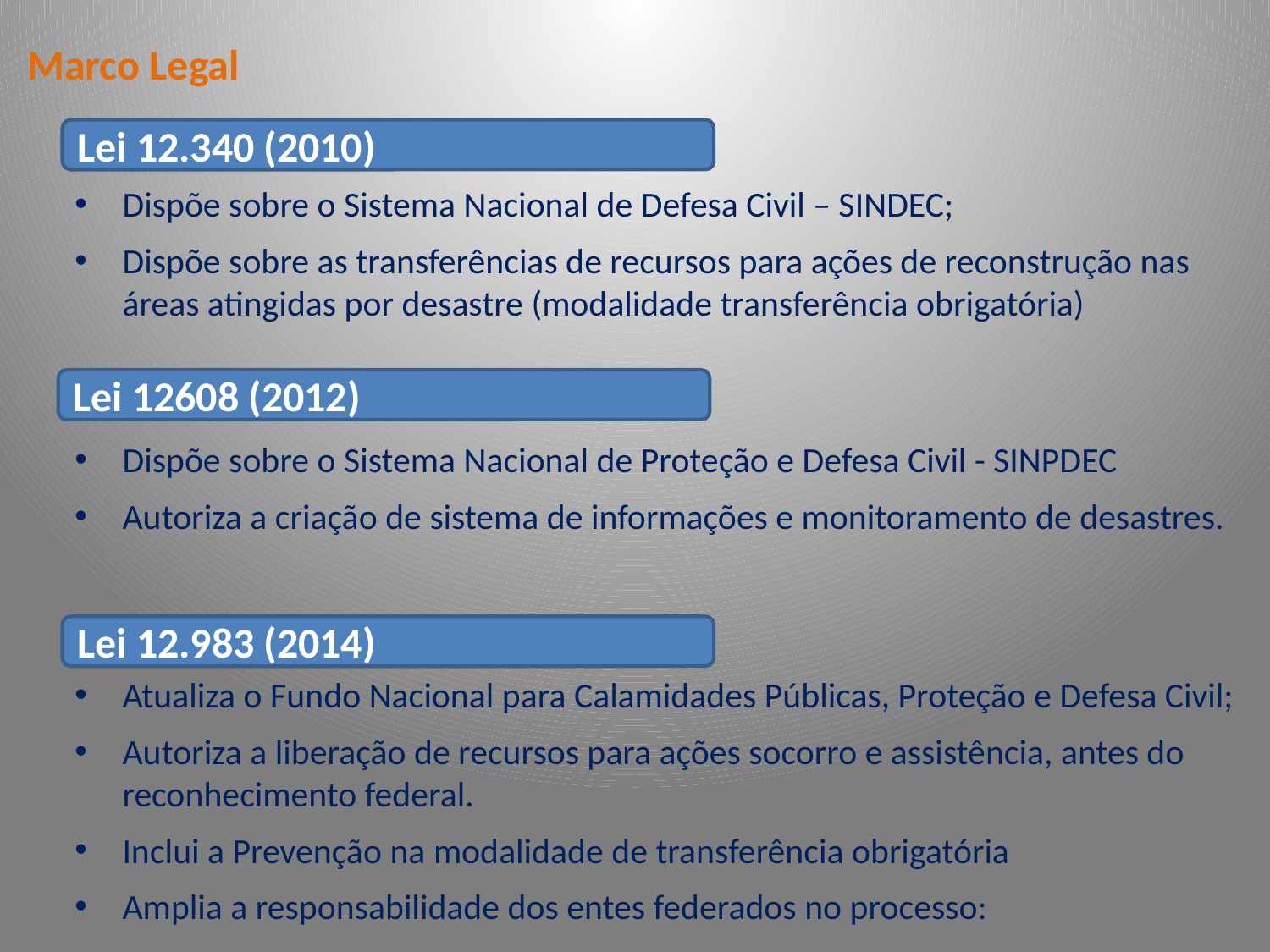

Marco Legal
Lei 12.340 (2010)
Dispõe sobre o Sistema Nacional de Defesa Civil – SINDEC;
Dispõe sobre as transferências de recursos para ações de reconstrução nas áreas atingidas por desastre (modalidade transferência obrigatória)
Lei 12608 (2012)
Dispõe sobre o Sistema Nacional de Proteção e Defesa Civil - SINPDEC
Autoriza a criação de sistema de informações e monitoramento de desastres.
Lei 12.983 (2014)
Atualiza o Fundo Nacional para Calamidades Públicas, Proteção e Defesa Civil;
Autoriza a liberação de recursos para ações socorro e assistência, antes do reconhecimento federal.
Inclui a Prevenção na modalidade de transferência obrigatória
Amplia a responsabilidade dos entes federados no processo: